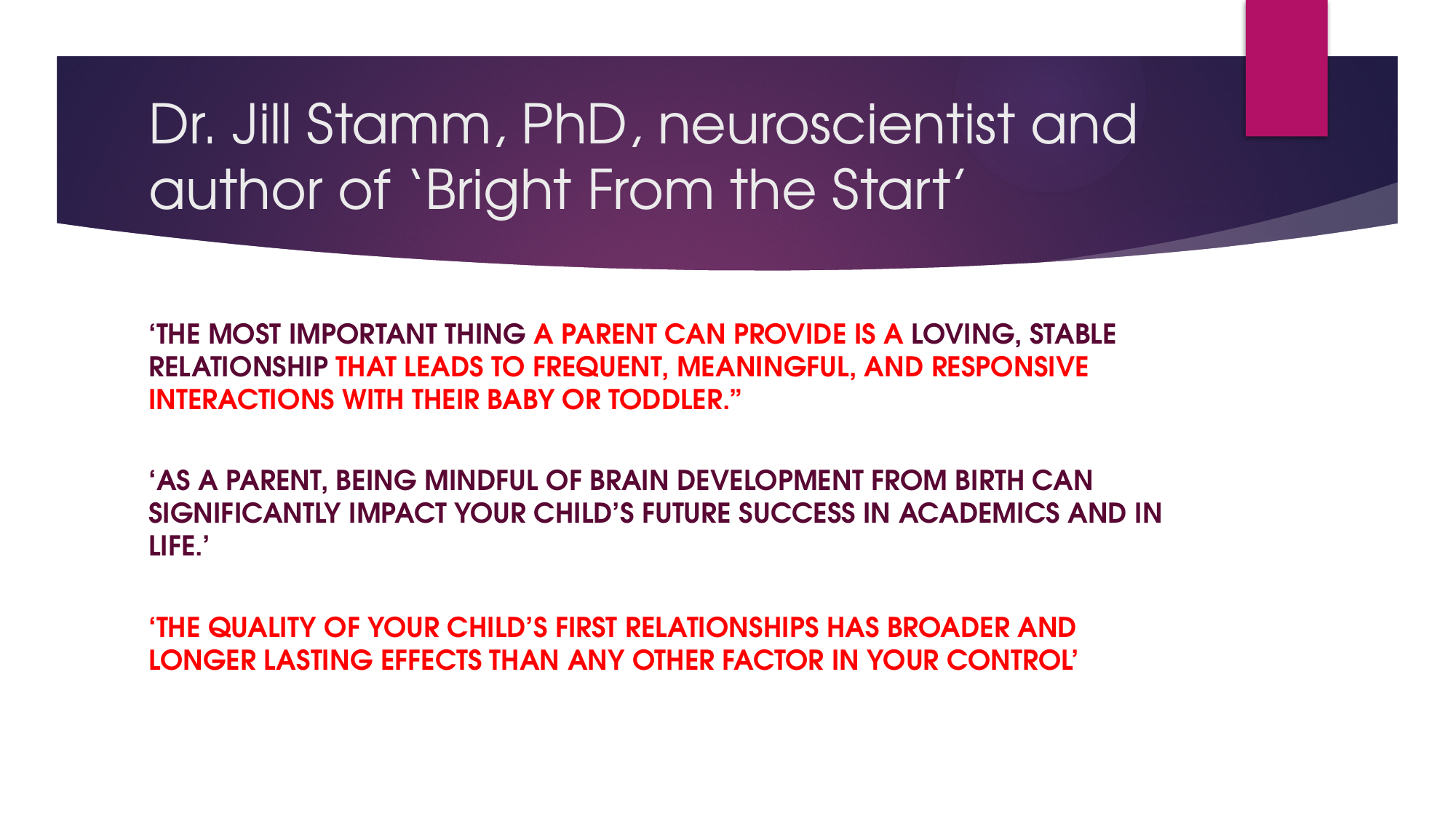

# Dr. Jill Stamm, PhD, neuroscientist and author of ‘Bright From the Start’
‘THE MOST IMPORTANT THING A PARENT CAN PROVIDE IS A LOVING, STABLE RELATIONSHIP THAT LEADS TO FREQUENT, MEANINGFUL, AND RESPONSIVE INTERACTIONS WITH THEIR BABY OR TODDLER.”

‘AS A PARENT, BEING MINDFUL OF BRAIN DEVELOPMENT FROM BIRTH CAN SIGNIFICANTLY IMPACT YOUR CHILD’S FUTURE SUCCESS IN ACADEMICS AND IN LIFE.’

‘THE QUALITY OF YOUR CHILD’S FIRST RELATIONSHIPS HAS BROADER AND LONGER LASTING EFFECTS THAN ANY OTHER FACTOR IN YOUR CONTROL’